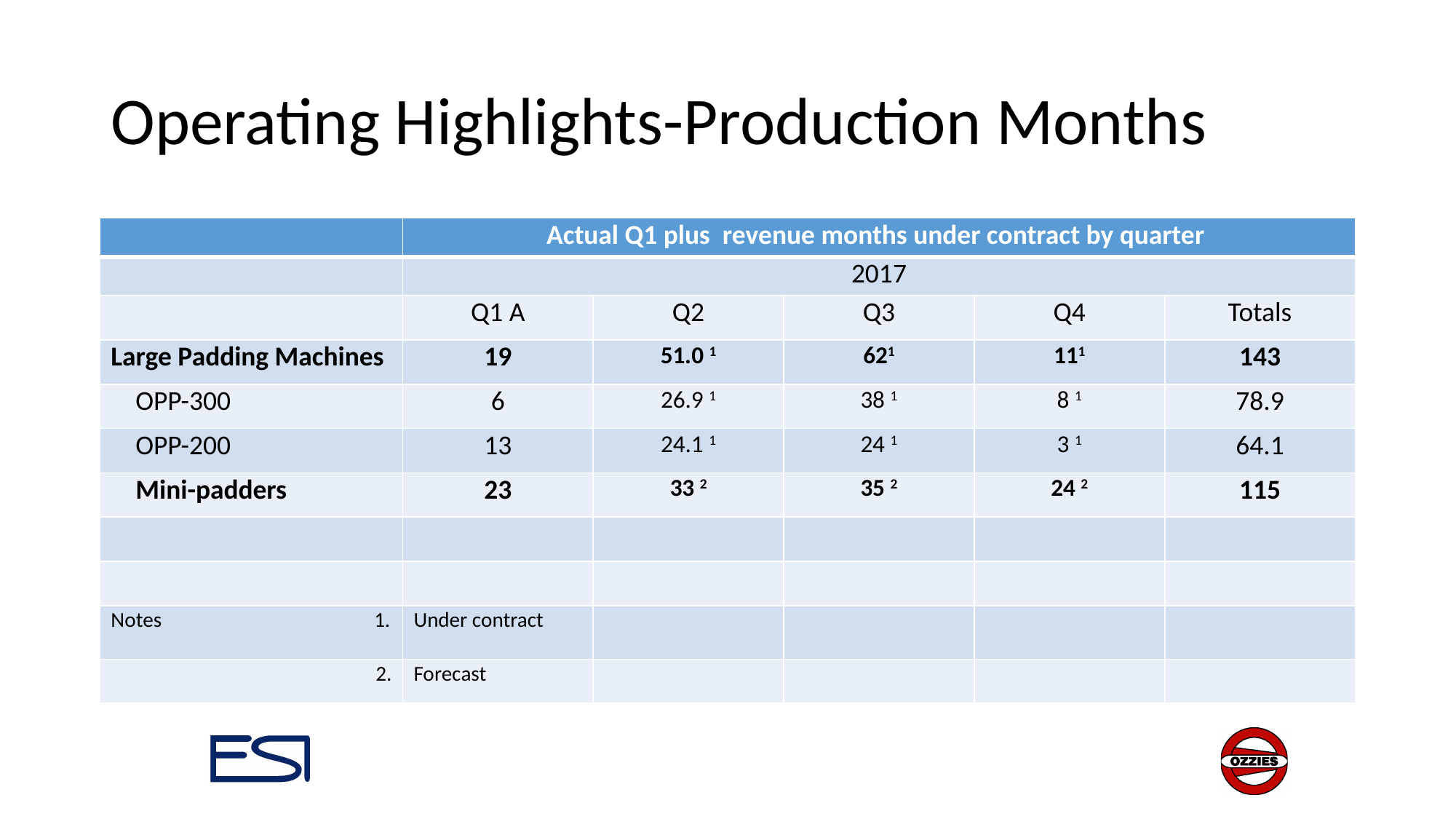

# Operating Highlights-Production Months
|  | Actual Q1 plus revenue months under contract by quarter |  |  |  |  |
| --- | --- | --- | --- | --- | --- |
|  | 2017 |  |  |  |  |
|  | Q1 A | Q2 | Q3 | Q4 | Totals |
| Large Padding Machines | 19 | 51.0 1 | 621 | 111 | 143 |
| OPP-300 | 6 | 26.9 1 | 38 1 | 8 1 | 78.9 |
| OPP-200 | 13 | 24.1 1 | 24 1 | 3 1 | 64.1 |
| Mini-padders | 23 | 33 2 | 35 2 | 24 2 | 115 |
|  |  |  |  |  |  |
|  |  |  |  |  |  |
| Notes 1. | Under contract |  |  |  |  |
| 2. | Forecast |  |  |  |  |